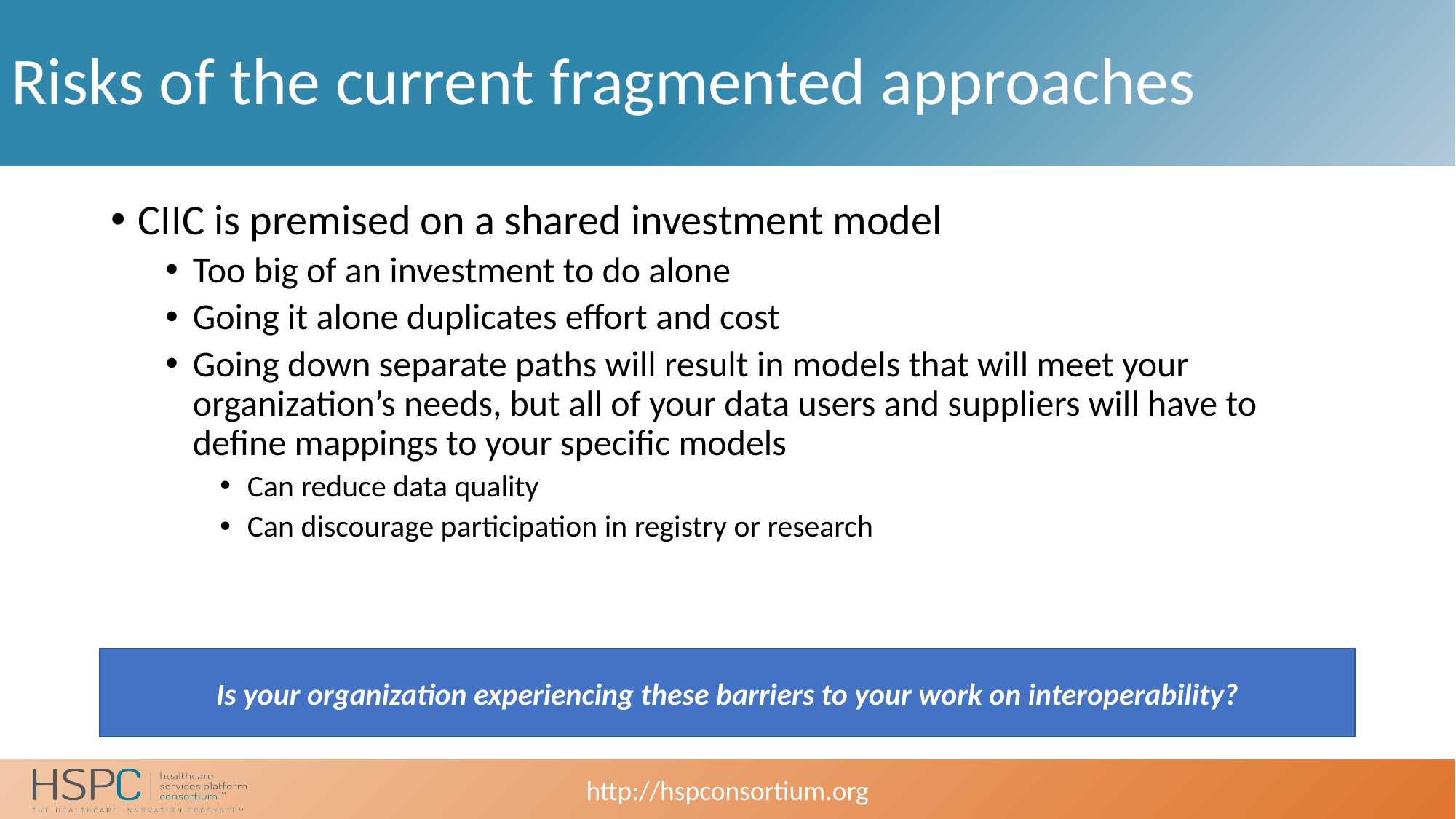

# Risks of the current fragmented approaches
CIIC is premised on a shared investment model
Too big of an investment to do alone
Going it alone duplicates effort and cost
Going down separate paths will result in models that will meet your organization’s needs, but all of your data users and suppliers will have to define mappings to your specific models
Can reduce data quality
Can discourage participation in registry or research
Is your organization experiencing these barriers to your work on interoperability?